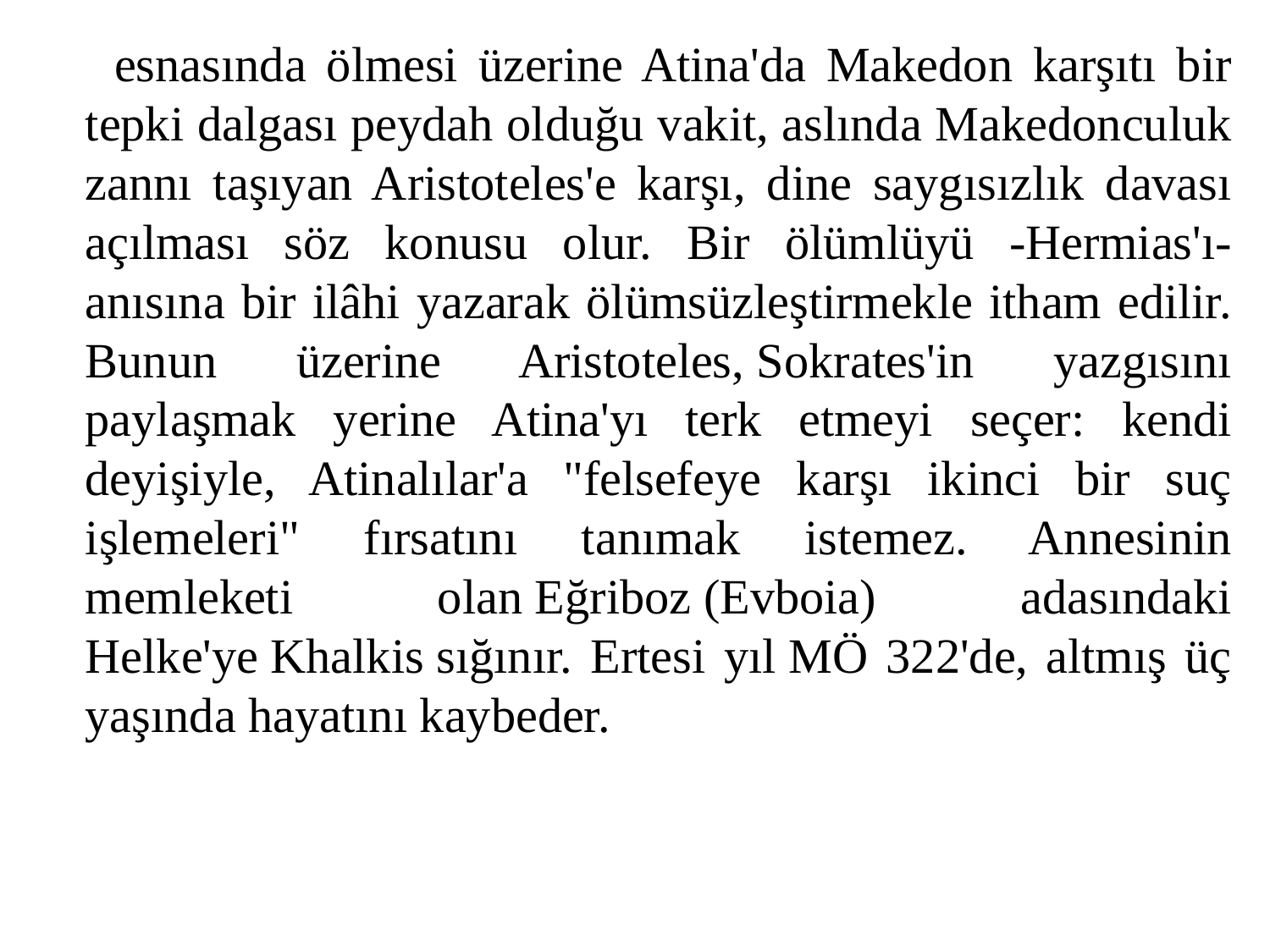

esnasında ölmesi üzerine Atina'da Makedon karşıtı bir tepki dalgası peydah olduğu vakit, aslında Makedonculuk zannı taşıyan Aristoteles'e karşı, dine saygısızlık davası açılması söz konusu olur. Bir ölümlüyü -Hermias'ı- anısına bir ilâhi yazarak ölümsüzleştirmekle itham edilir. Bunun üzerine Aristoteles, Sokrates'in yazgısını paylaşmak yerine Atina'yı terk etmeyi seçer: kendi deyişiyle, Atinalılar'a "felsefeye karşı ikinci bir suç işlemeleri" fırsatını tanımak istemez. Annesinin memleketi olan Eğriboz (Evboia) adasındaki Helke'ye Khalkis sığınır. Ertesi yıl MÖ 322'de, altmış üç yaşında hayatını kaybeder.